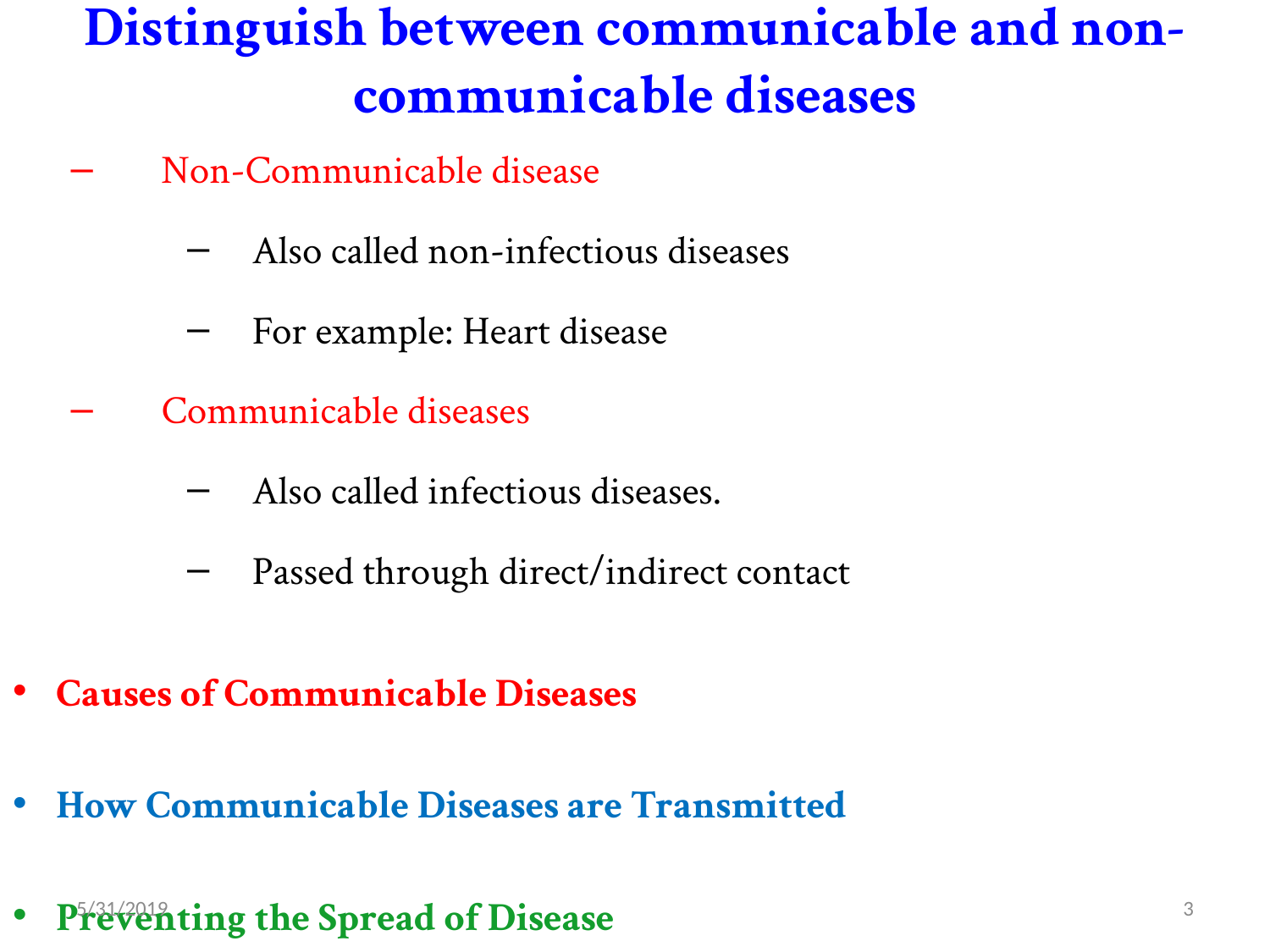

# Distinguish between communicable and non-communicable diseases
Non-Communicable disease
Also called non-infectious diseases
For example: Heart disease
Communicable diseases
Also called infectious diseases.
Passed through direct/indirect contact

Causes of Communicable Diseases

How Communicable Diseases are Transmitted

Preventing the Spread of Disease
5/31/2019
3